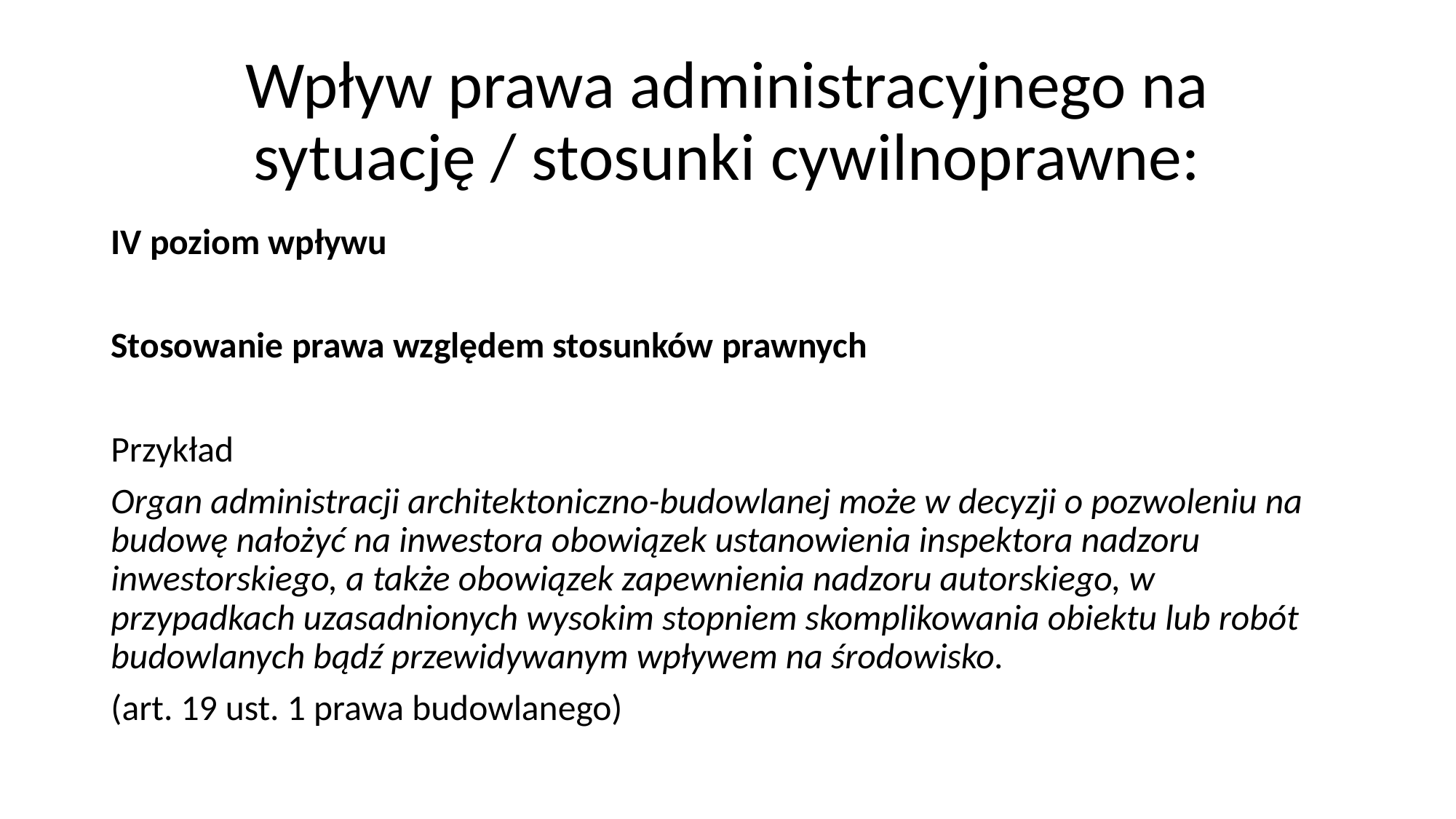

# Wpływ prawa administracyjnego na sytuację / stosunki cywilnoprawne:
IV poziom wpływu

Stosowanie prawa względem stosunków prawnych

Przykład
Organ administracji architektoniczno-budowlanej może w decyzji o pozwoleniu na budowę nałożyć na inwestora obowiązek ustanowienia inspektora nadzoru inwestorskiego, a także obowiązek zapewnienia nadzoru autorskiego, w przypadkach uzasadnionych wysokim stopniem skomplikowania obiektu lub robót budowlanych bądź przewidywanym wpływem na środowisko.
(art. 19 ust. 1 prawa budowlanego)